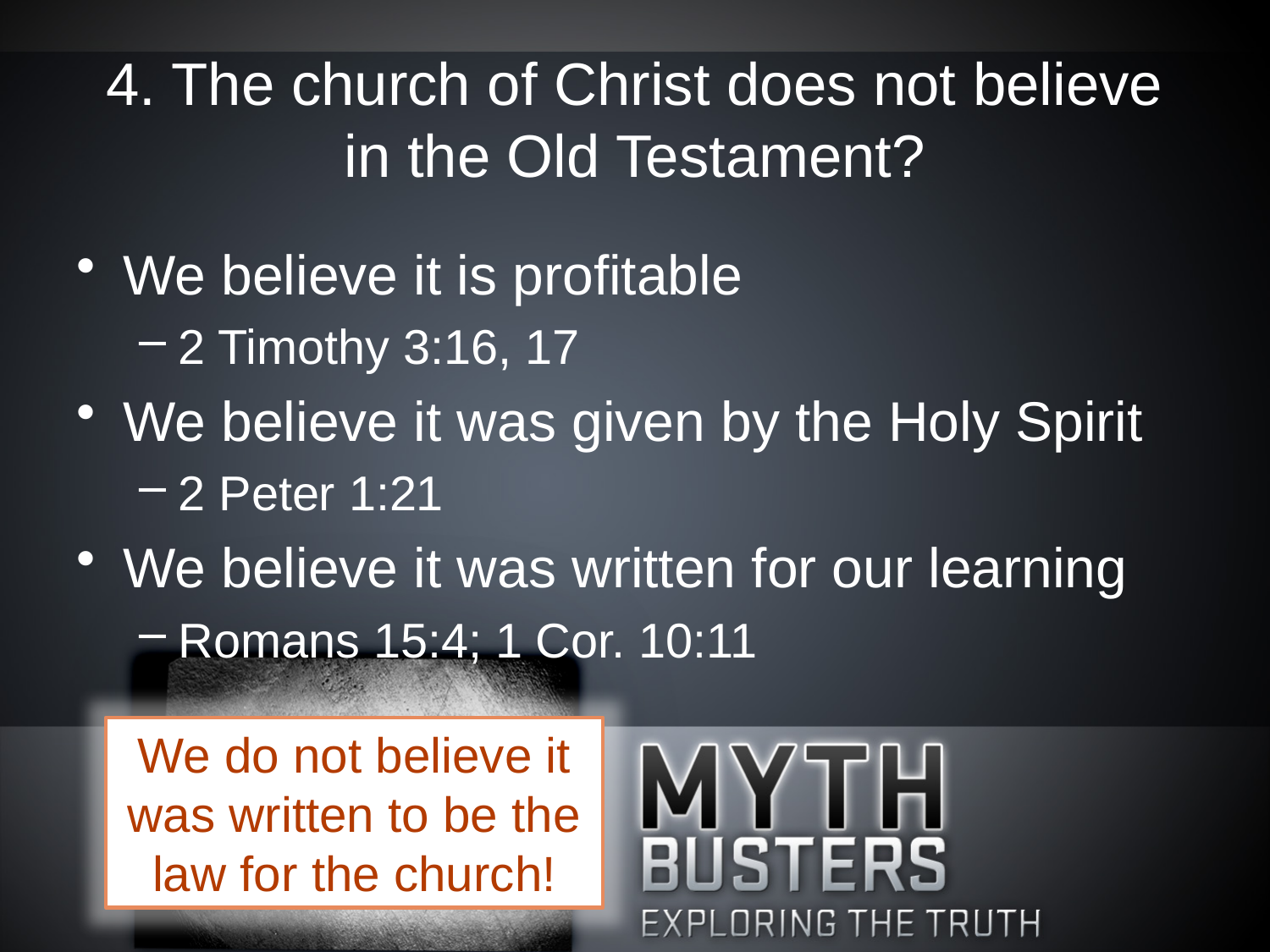

# 4. The church of Christ does not believe in the Old Testament?
We believe it is profitable
2 Timothy 3:16, 17
We believe it was given by the Holy Spirit
2 Peter 1:21
We believe it was written for our learning
Romans 15:4; 1 Cor. 10:11
We do not believe it was written to be the law for the church!